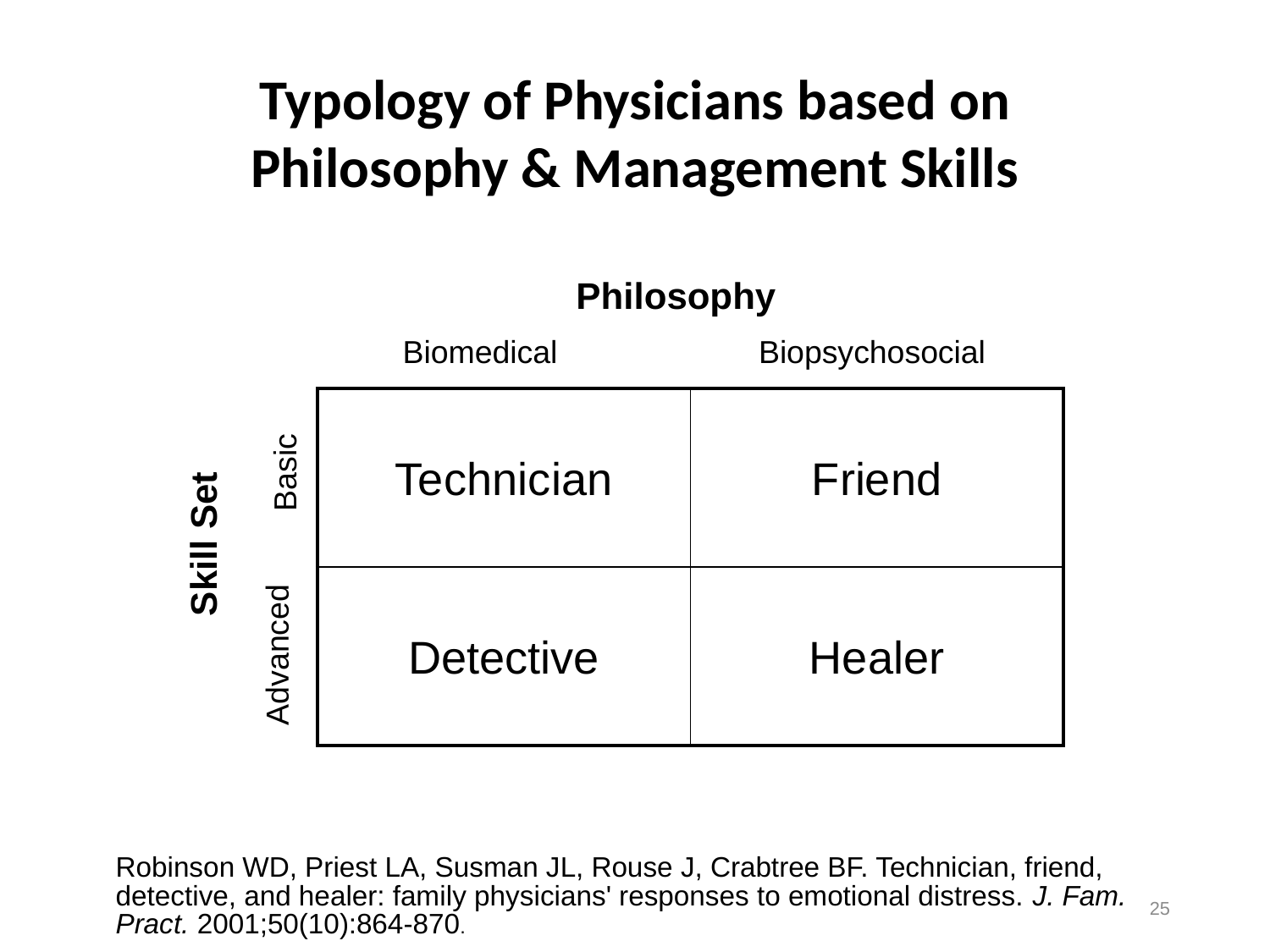

# Typology of Physicians based on Philosophy & Management Skills
Philosophy
Biomedical
Biopsychosocial
| Technician | Friend |
| --- | --- |
| Detective | Healer |
Basic
Skill Set
Advanced
Robinson WD, Priest LA, Susman JL, Rouse J, Crabtree BF. Technician, friend, detective, and healer: family physicians' responses to emotional distress. J. Fam. Pract. 2001;50(10):864-870.
25